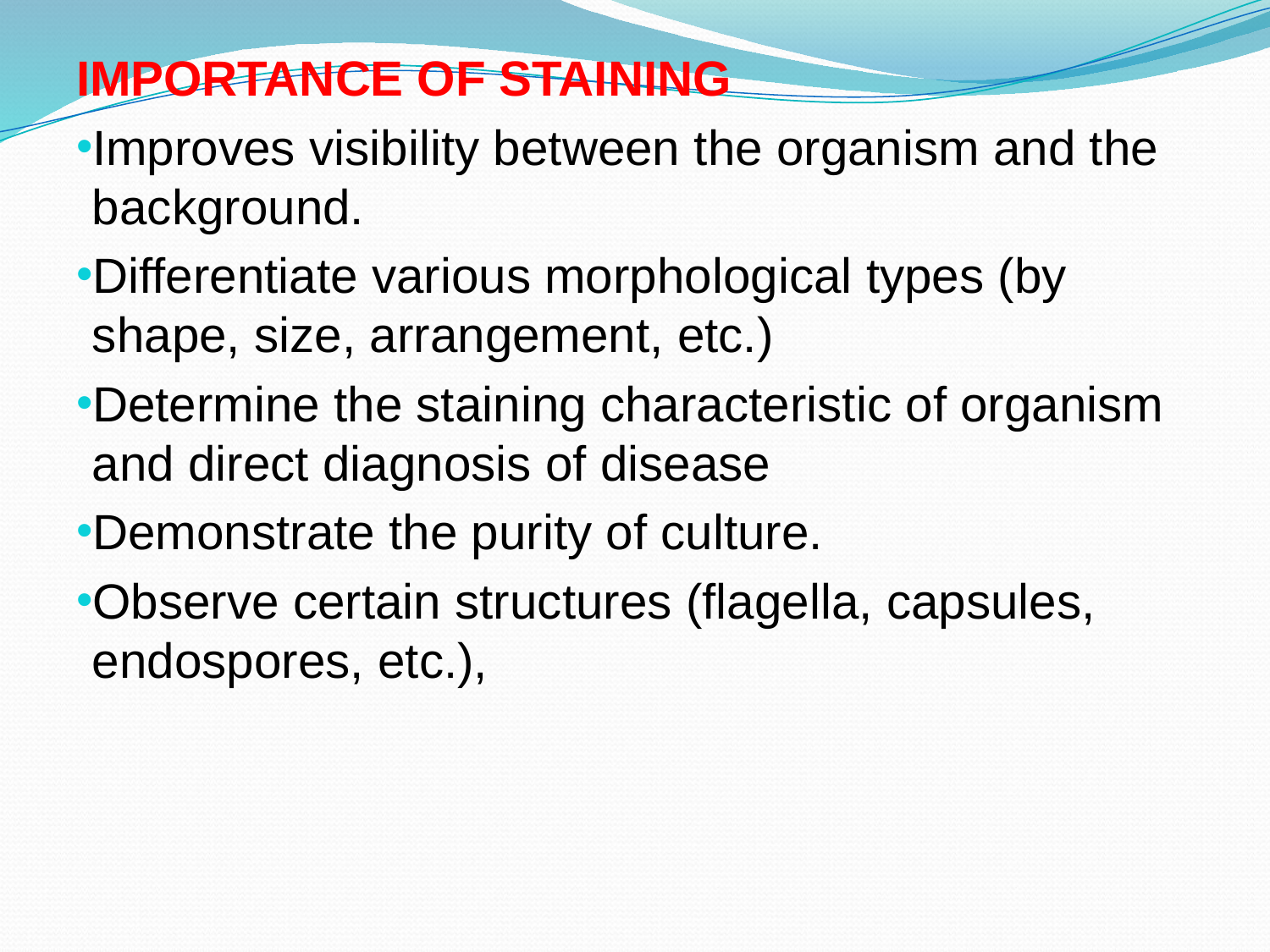

IMPORTANCE OF STAINING
Improves visibility between the organism and the background.
Differentiate various morphological types (by shape, size, arrangement, etc.)
Determine the staining characteristic of organism and direct diagnosis of disease
Demonstrate the purity of culture.
Observe certain structures (flagella, capsules, endospores, etc.),